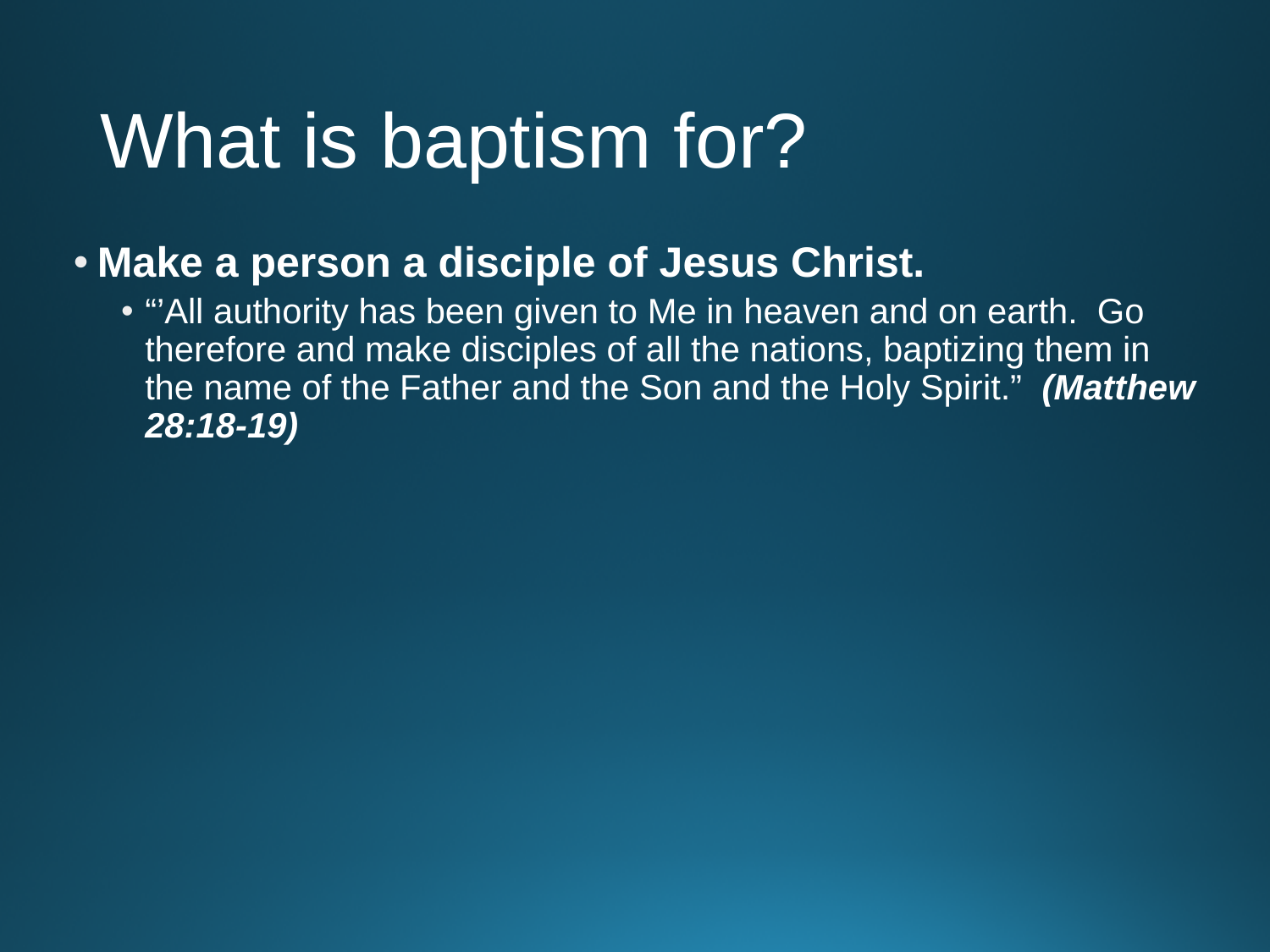

# What is baptism for?
Make a person a disciple of Jesus Christ.
“’All authority has been given to Me in heaven and on earth.  Go therefore and make disciples of all the nations, baptizing them in the name of the Father and the Son and the Holy Spirit.”  (Matthew 28:18-19)